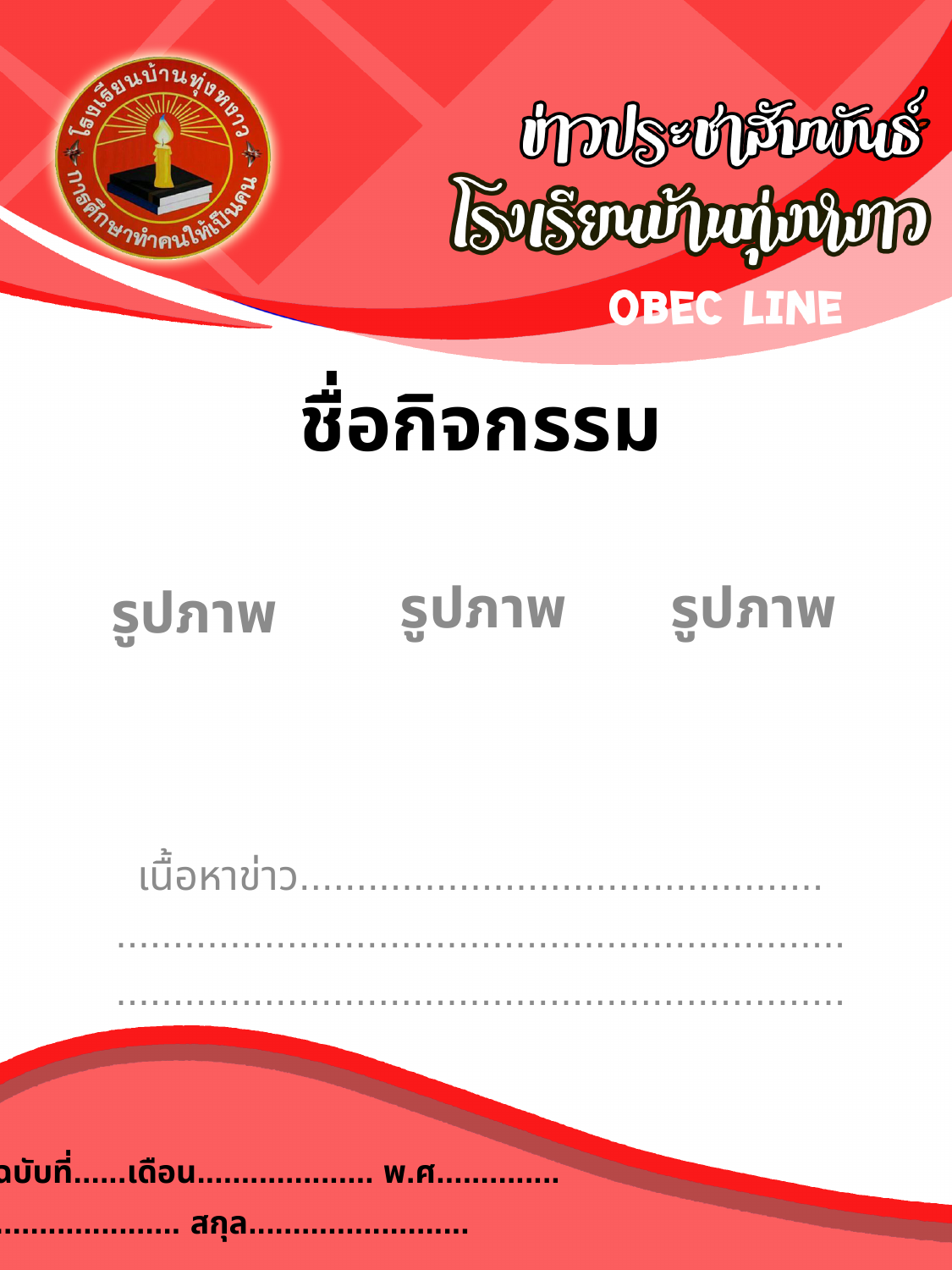

# ชื่อกิจกรรม
รูปภาพ
รูปภาพ
รูปภาพ

เนื้อหาข่าว..............................................
................................................................
................................................................
ปีที่ 1 ฉบับที่......เดือน.................... พ.ศ..............
ชื่อ ...................... สกุล.........................